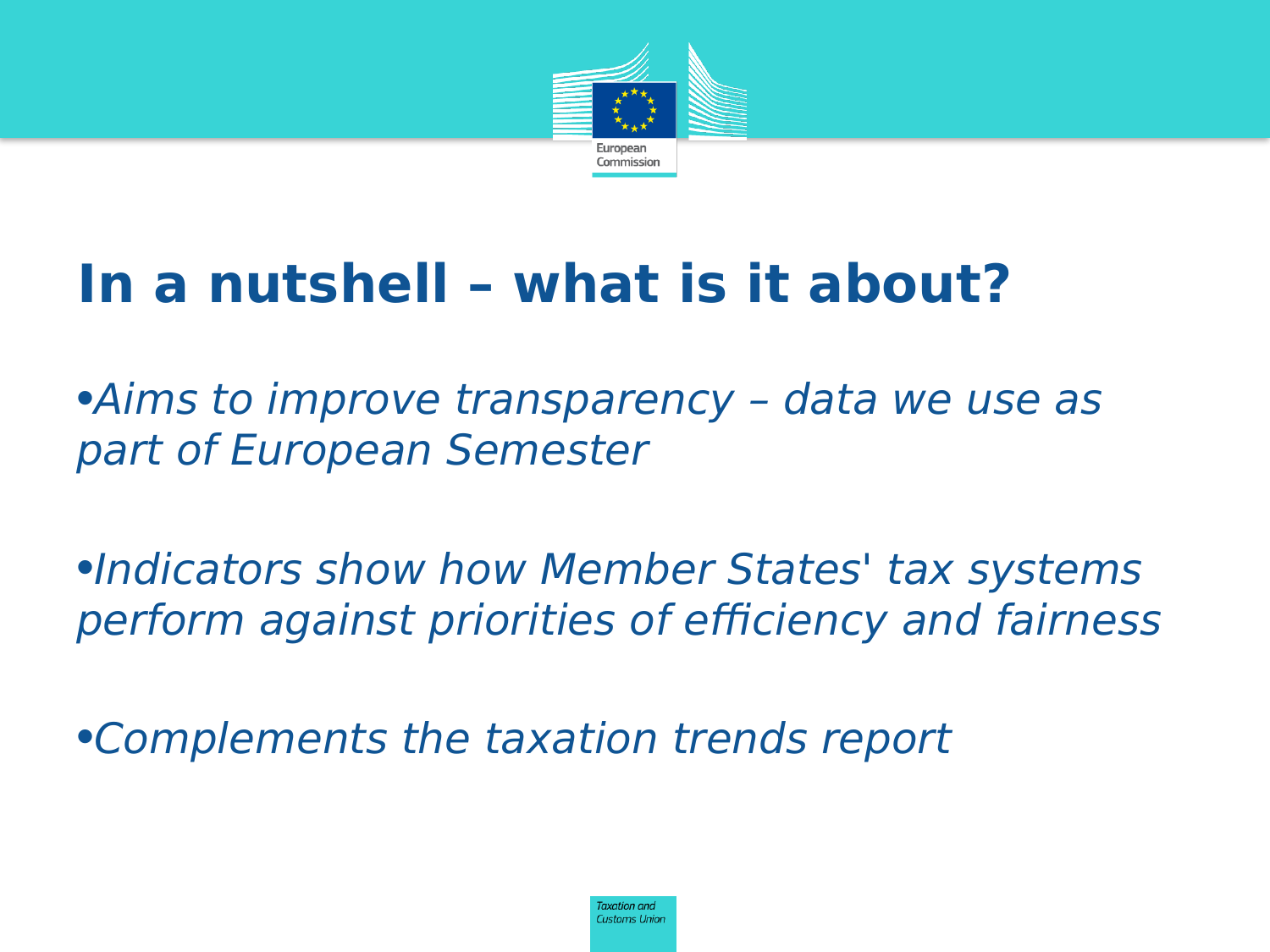

# In a nutshell – what is it about?
Aims to improve transparency – data we use as part of European Semester

Indicators show how Member States' tax systems perform against priorities of efficiency and fairness

Complements the taxation trends report